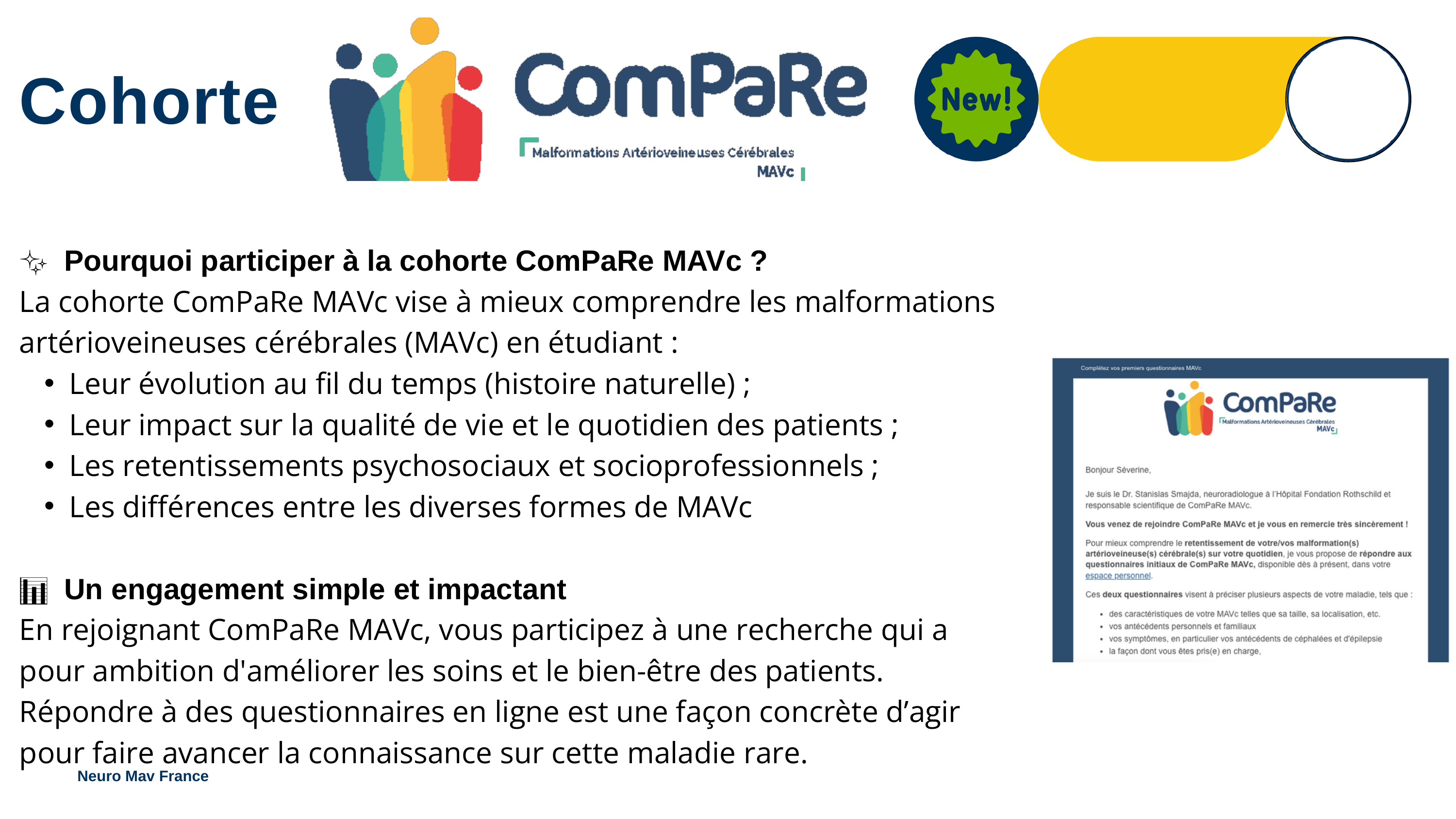

Cohorte

✨  Pourquoi participer à la cohorte ComPaRe MAVc ?
La cohorte ComPaRe MAVc vise à mieux comprendre les malformations artérioveineuses cérébrales (MAVc) en étudiant :
Leur évolution au fil du temps (histoire naturelle) ;
Leur impact sur la qualité de vie et le quotidien des patients ;
Les retentissements psychosociaux et socioprofessionnels ;
Les différences entre les diverses formes de MAVc

📊  Un engagement simple et impactant
En rejoignant ComPaRe MAVc, vous participez à une recherche qui a pour ambition d'améliorer les soins et le bien-être des patients. Répondre à des questionnaires en ligne est une façon concrète d’agir pour faire avancer la connaissance sur cette maladie rare.

Neuro Mav France